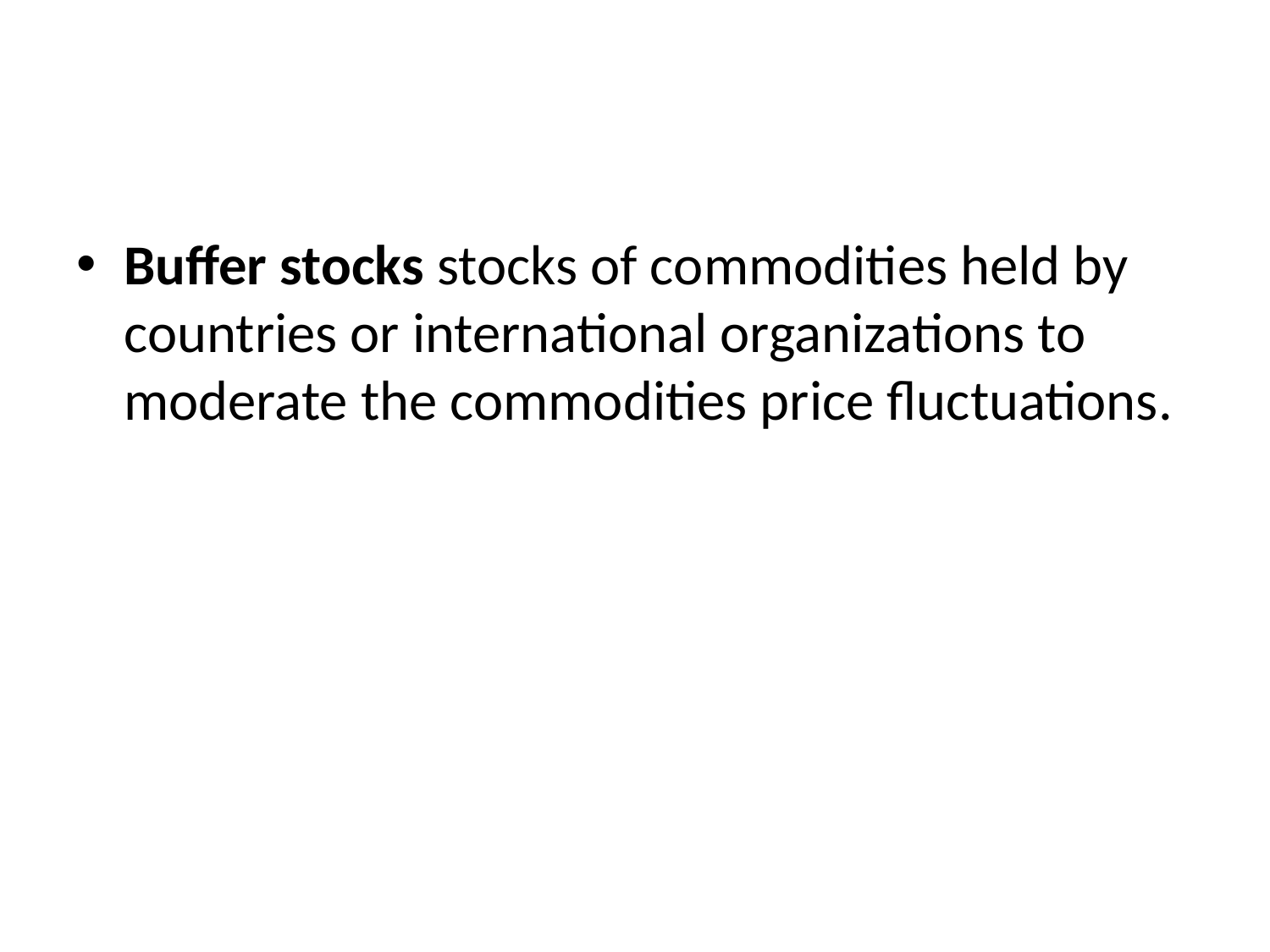

#
Buffer stocks stocks of commodities held by countries or international organizations to moderate the commodities price fluctuations.